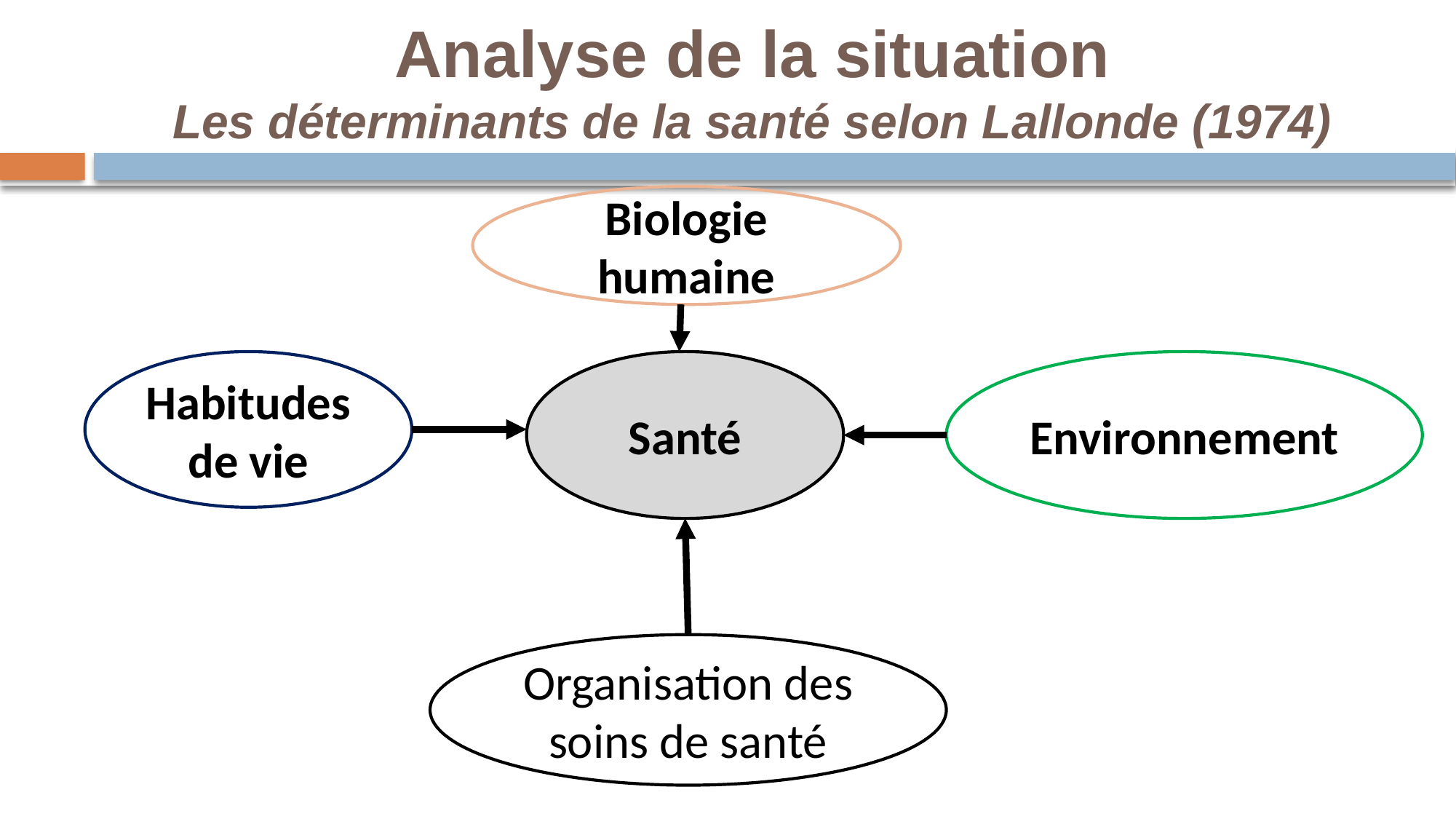

# Analyse de la situation Les déterminants de la santé selon Lallonde (1974)
Biologie humaine
Habitudes de vie
Environnement
Santé
Organisation des soins de santé